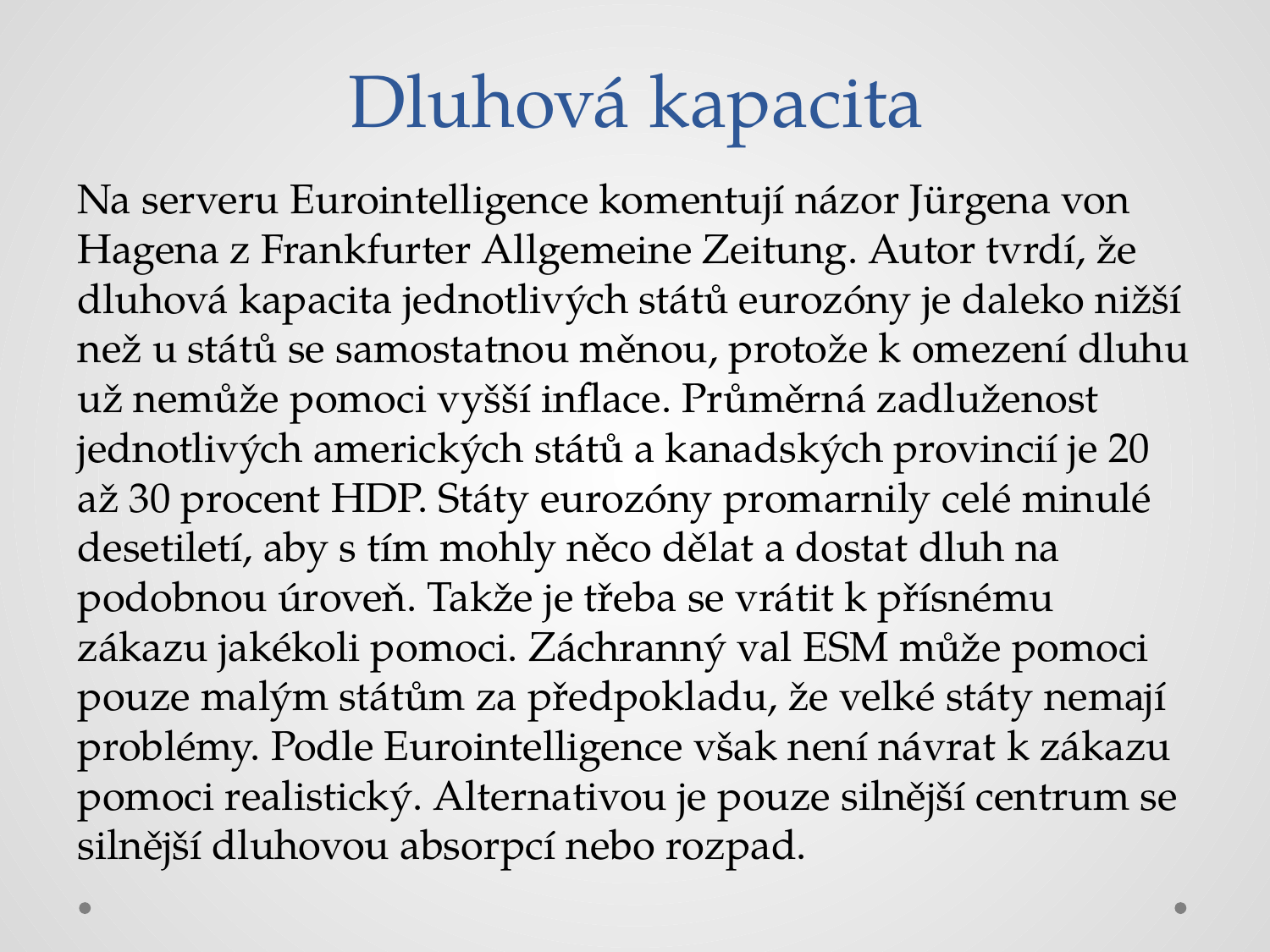

# Dluhová kapacita
Na serveru Eurointelligence komentují názor Jürgena von Hagena z Frankfurter Allgemeine Zeitung. Autor tvrdí, že dluhová kapacita jednotlivých států eurozóny je daleko nižší než u států se samostatnou měnou, protože k omezení dluhu už nemůže pomoci vyšší inflace. Průměrná zadluženost jednotlivých amerických států a kanadských provincií je 20 až 30 procent HDP. Státy eurozóny promarnily celé minulé desetiletí, aby s tím mohly něco dělat a dostat dluh na podobnou úroveň. Takže je třeba se vrátit k přísnému zákazu jakékoli pomoci. Záchranný val ESM může pomoci pouze malým státům za předpokladu, že velké státy nemají problémy. Podle Eurointelligence však není návrat k zákazu pomoci realistický. Alternativou je pouze silnější centrum se silnější dluhovou absorpcí nebo rozpad.